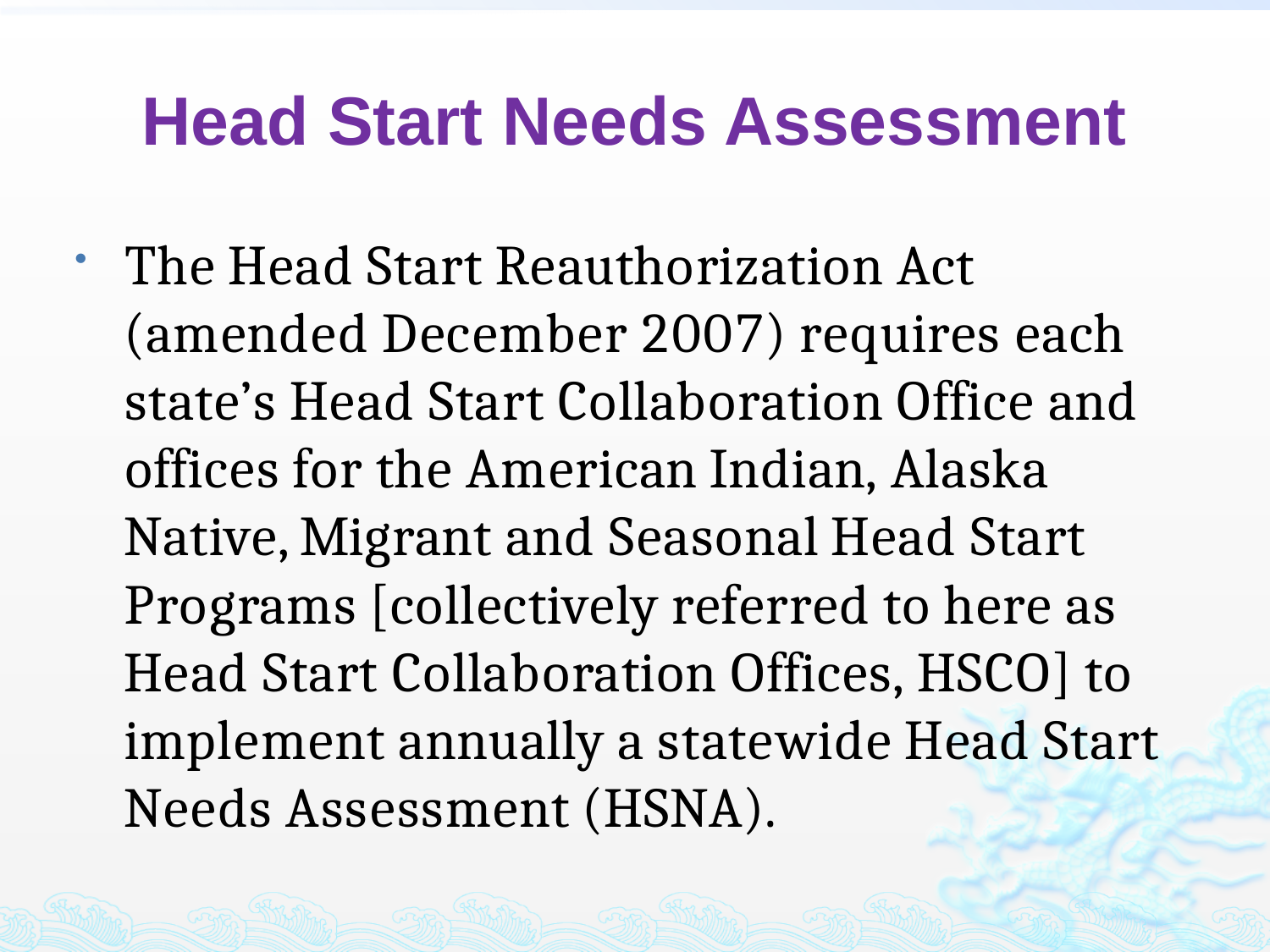

# Head Start Needs Assessment
The Head Start Reauthorization Act (amended December 2007) requires each state’s Head Start Collaboration Office and  offices for the American Indian, Alaska Native, Migrant and Seasonal Head Start Programs [collectively referred to here as Head Start Collaboration Offices, HSCO] to implement annually a statewide Head Start Needs Assessment (HSNA).